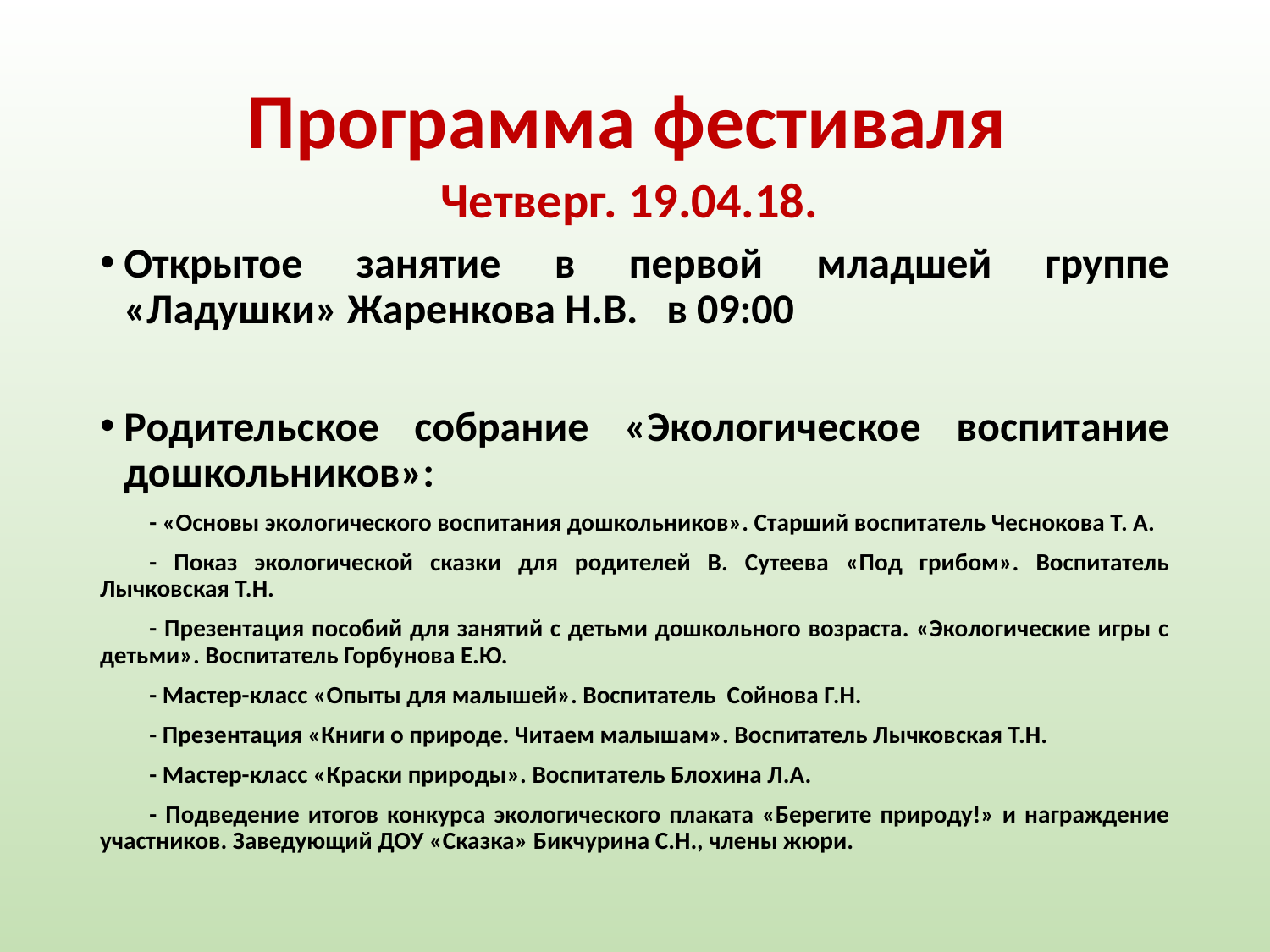

# Программа фестиваля
Четверг. 19.04.18.
Открытое занятие в первой младшей группе «Ладушки» Жаренкова Н.В.   в 09:00

Родительское собрание «Экологическое воспитание дошкольников»:
- «Основы экологического воспитания дошкольников». Старший воспитатель Чеснокова Т. А.
- Показ экологической сказки для родителей В. Сутеева «Под грибом». Воспитатель Лычковская Т.Н.
- Презентация пособий для занятий с детьми дошкольного возраста. «Экологические игры с детьми». Воспитатель Горбунова Е.Ю.
- Мастер-класс «Опыты для малышей». Воспитатель  Сойнова Г.Н.
- Презентация «Книги о природе. Читаем малышам». Воспитатель Лычковская Т.Н.
- Мастер-класс «Краски природы». Воспитатель Блохина Л.А.
- Подведение итогов конкурса экологического плаката «Берегите природу!» и награждение участников. Заведующий ДОУ «Сказка» Бикчурина С.Н., члены жюри.